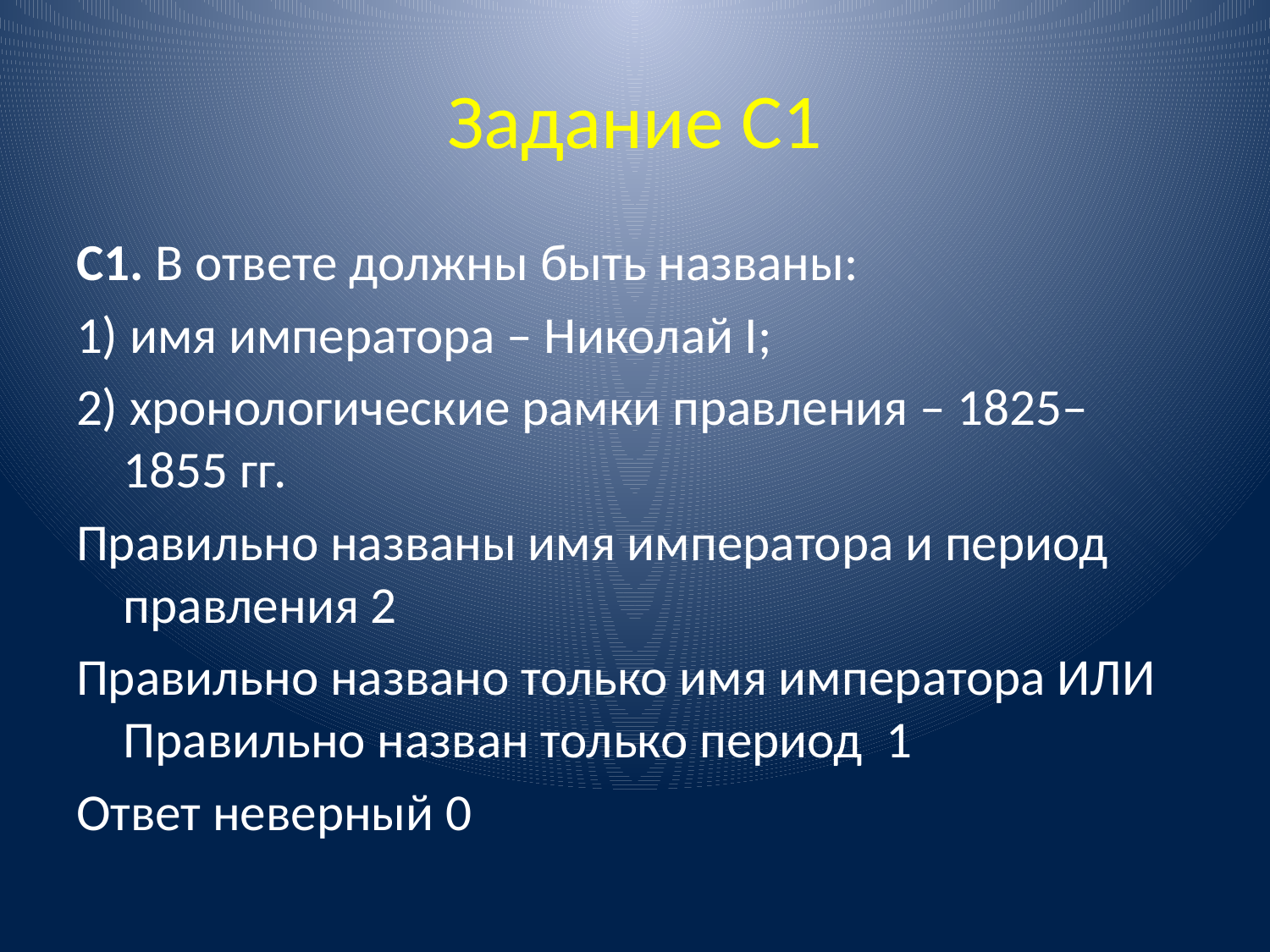

# Задание С1
С1. В ответе должны быть названы:
1) имя императора – Николай I;
2) хронологические рамки правления – 1825–1855 гг.
Правильно названы имя императора и период правления 2
Правильно названо только имя императора ИЛИ Правильно назван только период  1
Ответ неверный 0